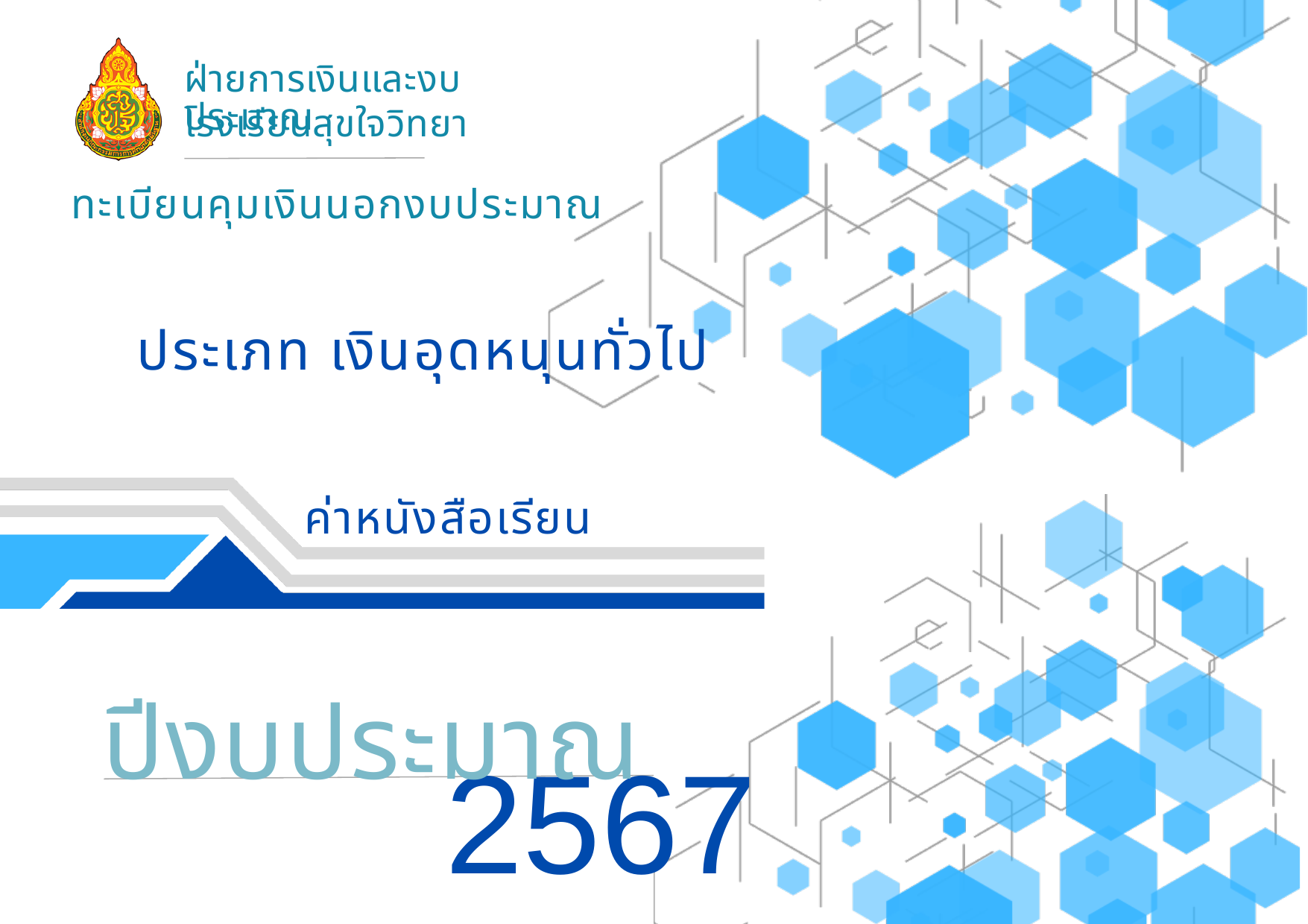

ฝ่ายการเงินและงบประมาณ
โรงเรียนสุขใจวิทยา

ทะเบียนคุมเงินนอกงบประมาณ

ประเภท เงินอุดหนุนทั่วไป

ค่าหนังสือเรียน
2567
ปีงบประมาณ